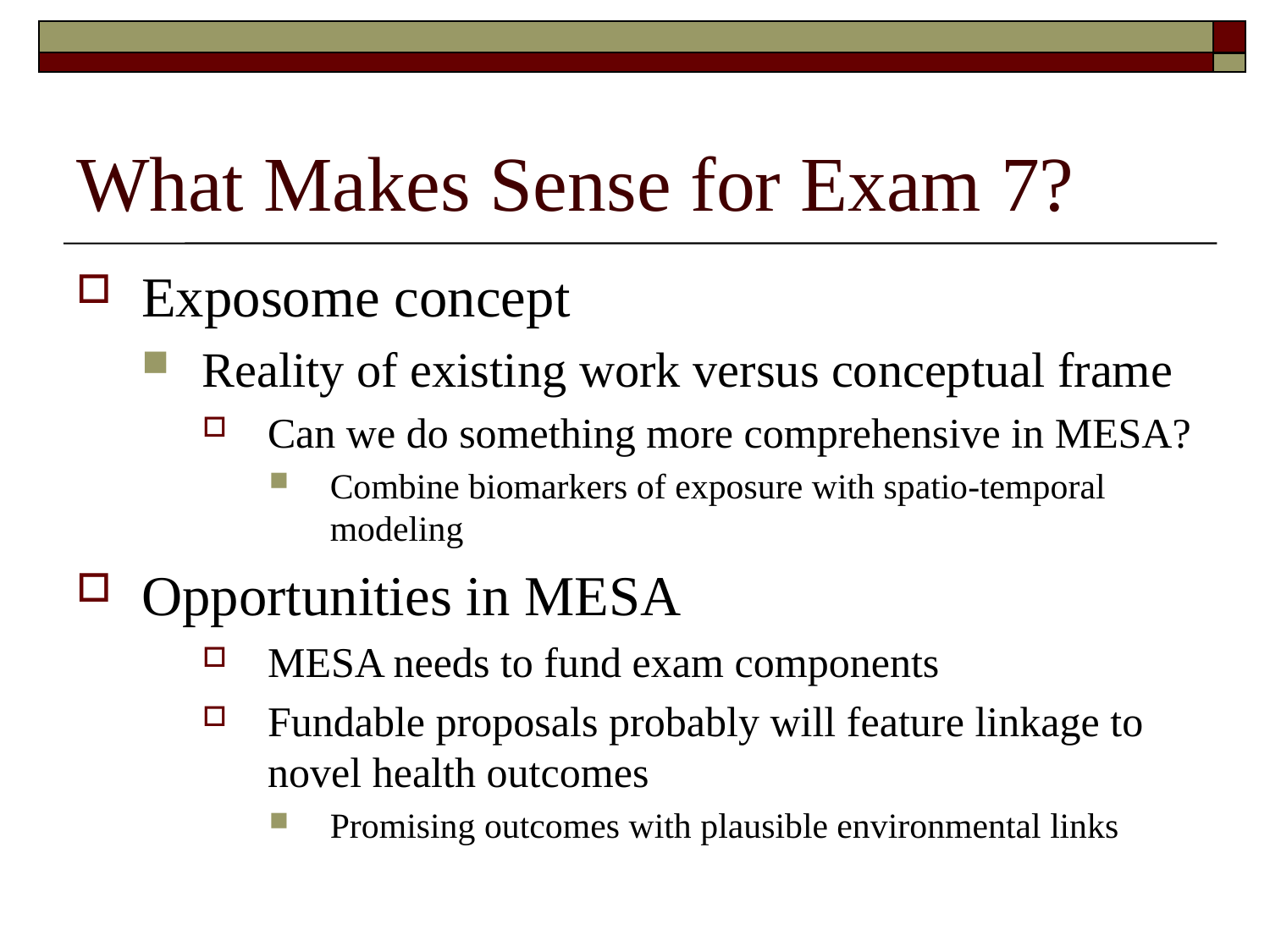

# What Makes Sense for Exam 7?
Exposome concept
Reality of existing work versus conceptual frame
Can we do something more comprehensive in MESA?
Combine biomarkers of exposure with spatio-temporal modeling
Opportunities in MESA
MESA needs to fund exam components
Fundable proposals probably will feature linkage to novel health outcomes
Promising outcomes with plausible environmental links